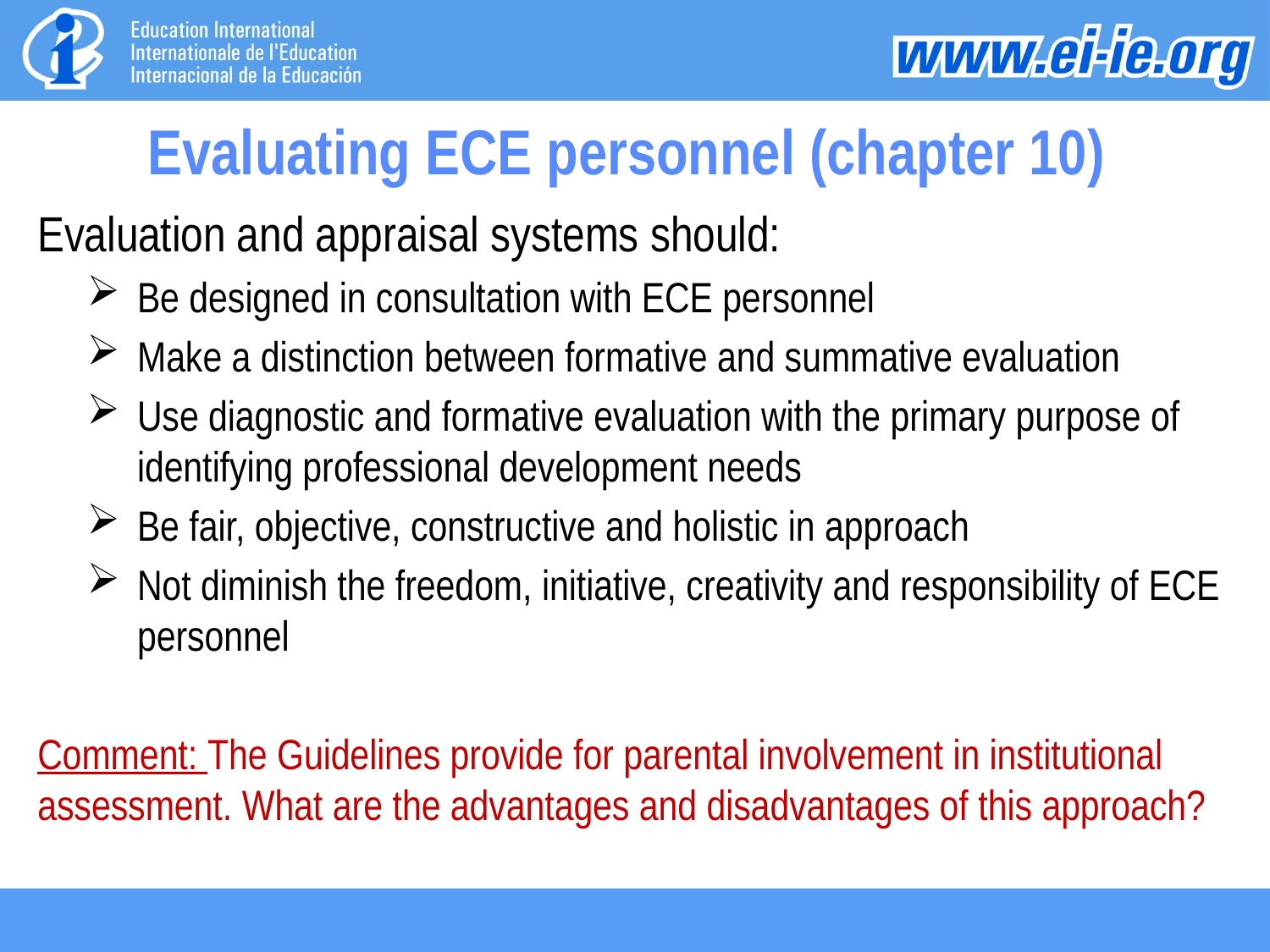

# Evaluating ECE personnel (chapter 10)
Evaluation and appraisal systems should:
Be designed in consultation with ECE personnel
Make a distinction between formative and summative evaluation
Use diagnostic and formative evaluation with the primary purpose of identifying professional development needs
Be fair, objective, constructive and holistic in approach
Not diminish the freedom, initiative, creativity and responsibility of ECE personnel

Comment: The Guidelines provide for parental involvement in institutional assessment. What are the advantages and disadvantages of this approach?